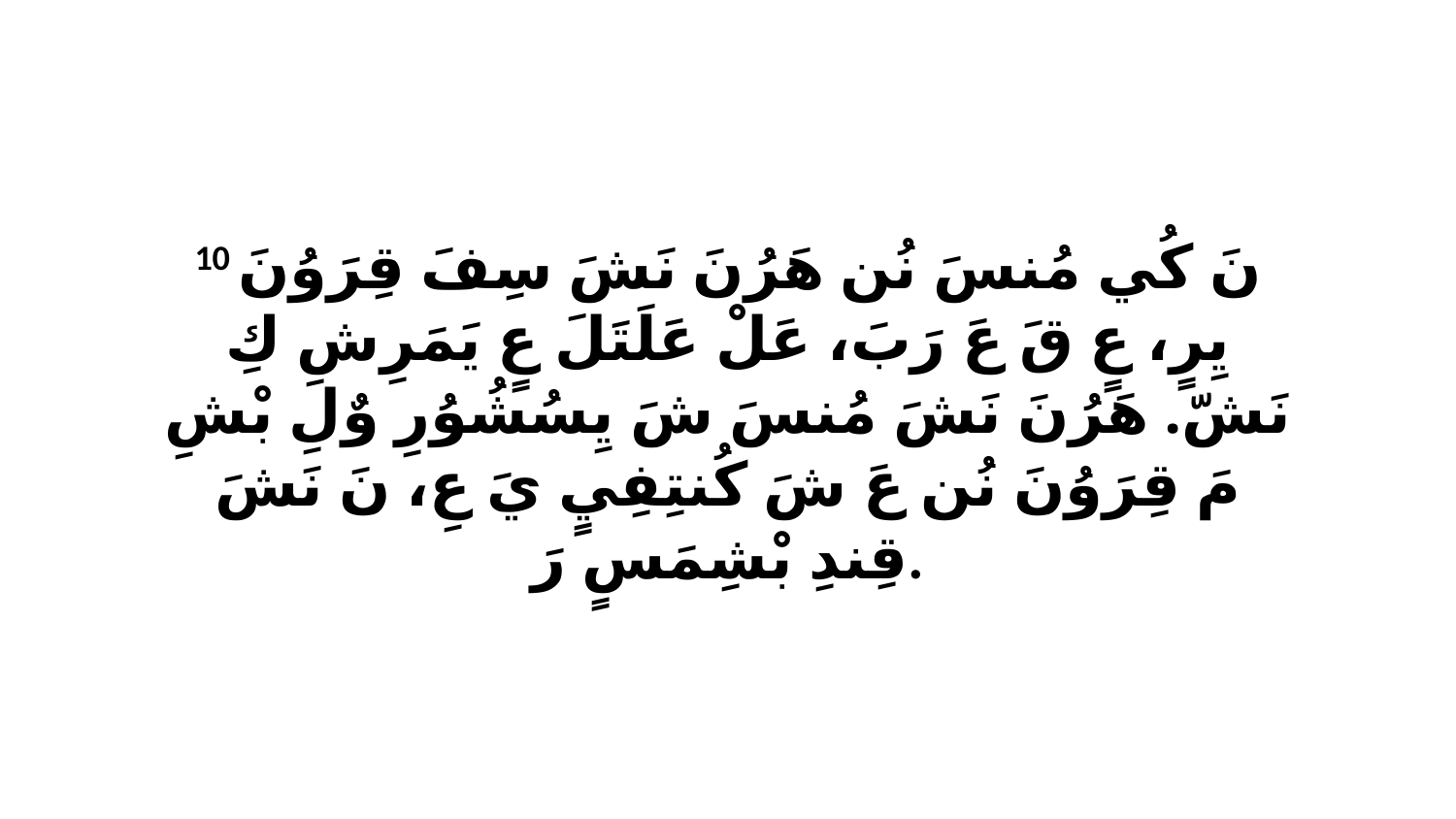

10 نَ كُي مُنسَ نُن هَرُنَ نَشَ سِفَ قِرَوُنَ يِرٍ، عٍ قَ عَ رَبَ، عَلْ عَلَتَلَ عٍ يَمَرِشِ كِ نَشّ. هَرُنَ نَشَ مُنسَ شَ يِسُشُوُرِ وٌلِ بْشِ مَ قِرَوُنَ نُن عَ شَ كُنتِفِيٍ يَ عِ، نَ نَشَ قِندِ بْشِمَسٍ رَ.